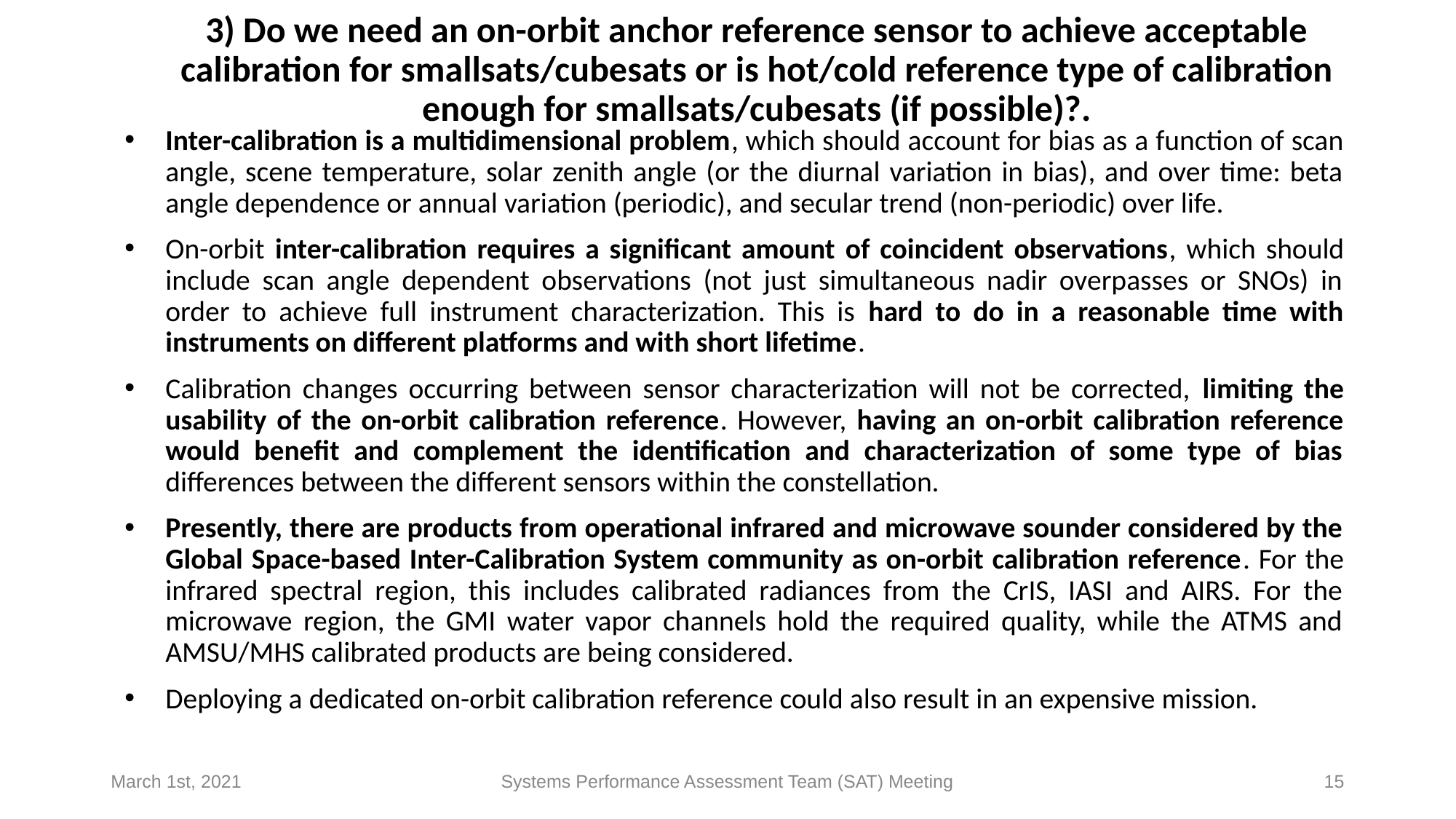

# 3) Do we need an on-orbit anchor reference sensor to achieve acceptable calibration for smallsats/cubesats or is hot/cold reference type of calibration enough for smallsats/cubesats (if possible)?.
Inter-calibration is a multidimensional problem, which should account for bias as a function of scan angle, scene temperature, solar zenith angle (or the diurnal variation in bias), and over time: beta angle dependence or annual variation (periodic), and secular trend (non-periodic) over life.
On-orbit inter-calibration requires a significant amount of coincident observations, which should include scan angle dependent observations (not just simultaneous nadir overpasses or SNOs) in order to achieve full instrument characterization. This is hard to do in a reasonable time with instruments on different platforms and with short lifetime.
Calibration changes occurring between sensor characterization will not be corrected, limiting the usability of the on-orbit calibration reference. However, having an on-orbit calibration reference would benefit and complement the identification and characterization of some type of bias differences between the different sensors within the constellation.
Presently, there are products from operational infrared and microwave sounder considered by the Global Space-based Inter-Calibration System community as on-orbit calibration reference. For the infrared spectral region, this includes calibrated radiances from the CrIS, IASI and AIRS. For the microwave region, the GMI water vapor channels hold the required quality, while the ATMS and AMSU/MHS calibrated products are being considered.
Deploying a dedicated on-orbit calibration reference could also result in an expensive mission.
March 1st, 2021
Systems Performance Assessment Team (SAT) Meeting
15